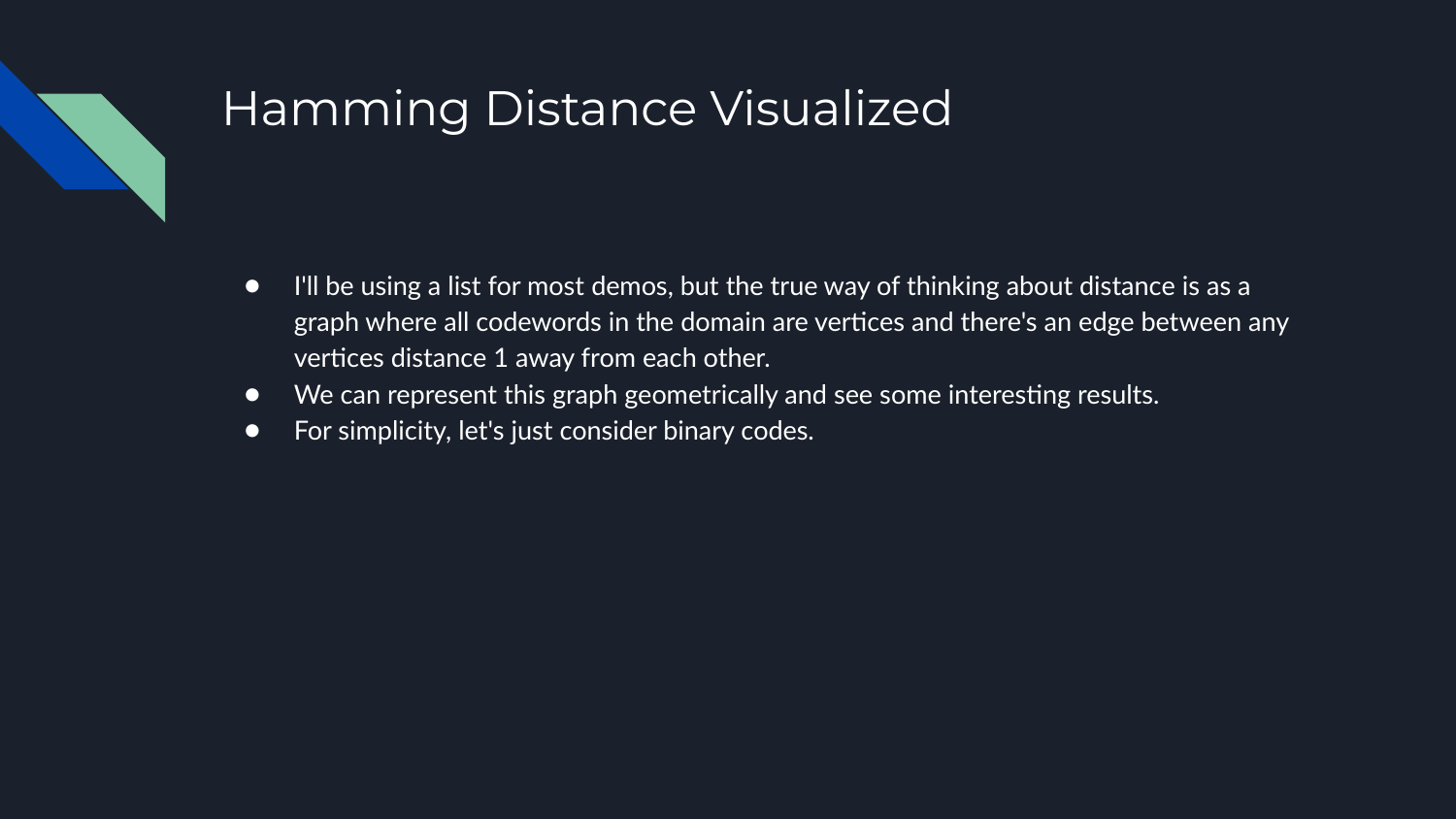

# Hamming Distance Visualized
I'll be using a list for most demos, but the true way of thinking about distance is as a graph where all codewords in the domain are vertices and there's an edge between any vertices distance 1 away from each other.
We can represent this graph geometrically and see some interesting results.
For simplicity, let's just consider binary codes.